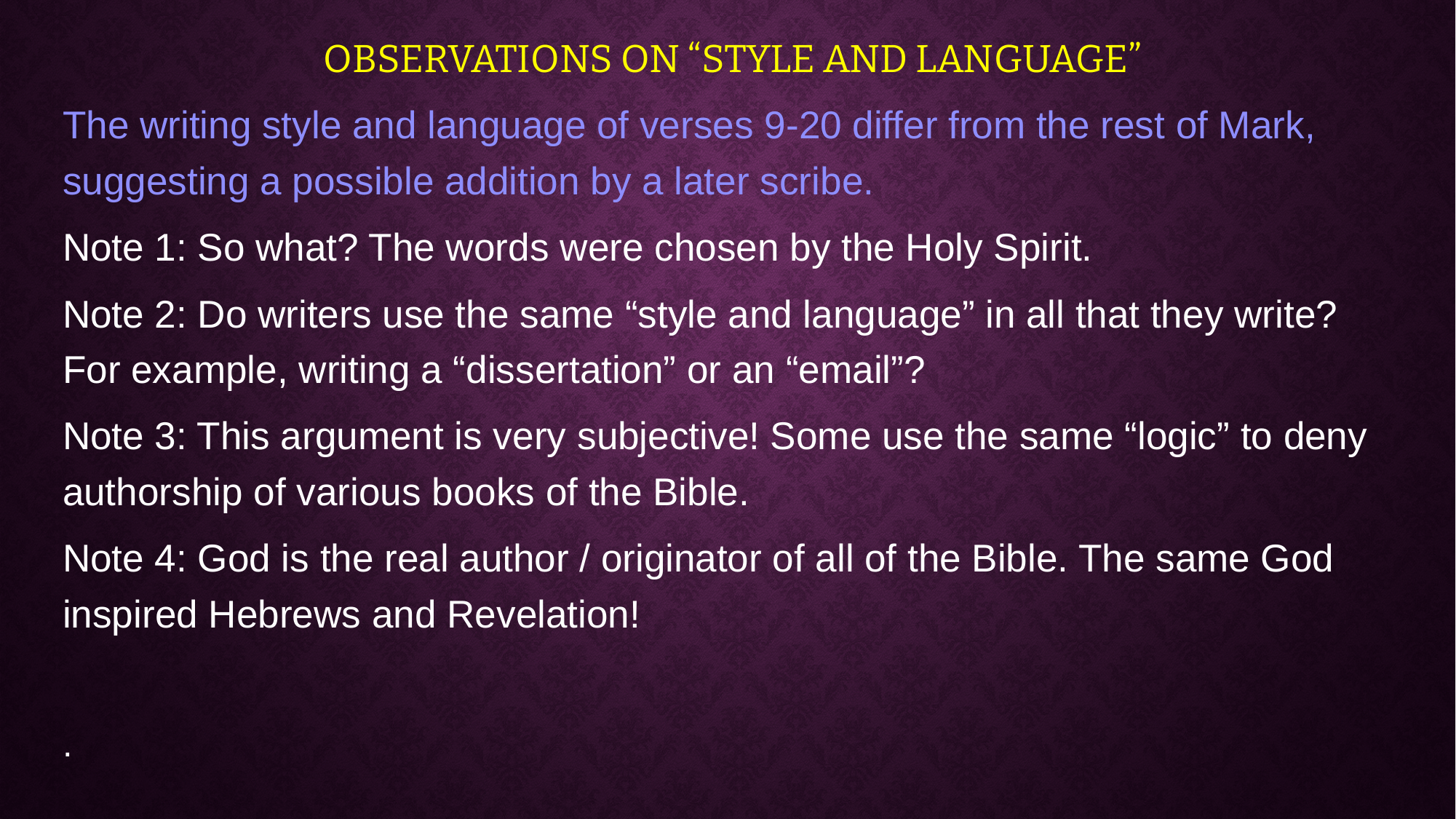

OBSERVATIONS ON “STYLE AND LANGUAGE”
The writing style and language of verses 9-20 differ from the rest of Mark, suggesting a possible addition by a later scribe.
Note 1: So what? The words were chosen by the Holy Spirit.
Note 2: Do writers use the same “style and language” in all that they write? For example, writing a “dissertation” or an “email”?
Note 3: This argument is very subjective! Some use the same “logic” to deny authorship of various books of the Bible.
Note 4: God is the real author / originator of all of the Bible. The same God inspired Hebrews and Revelation!

.